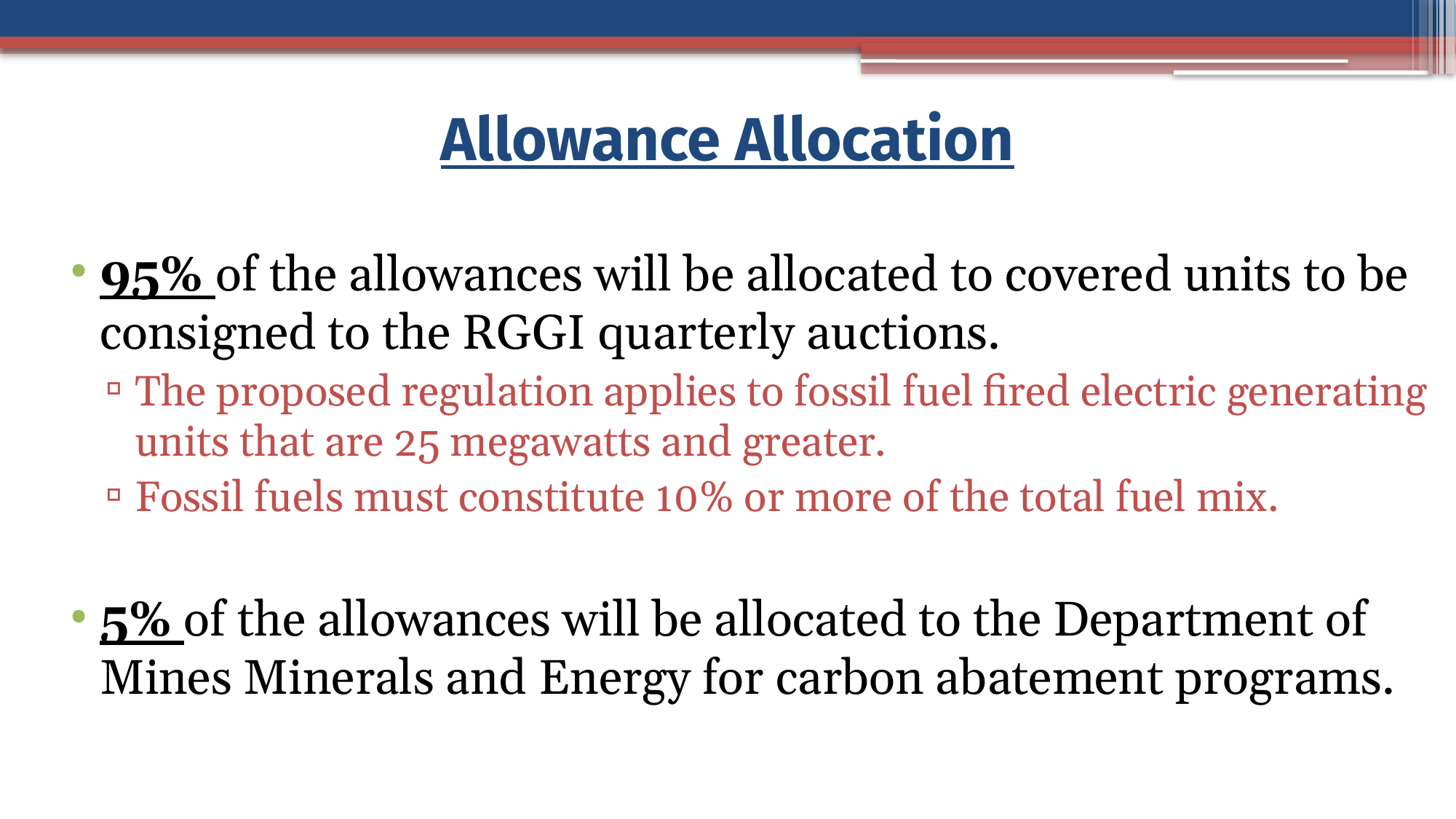

# Allowance Allocation
95% of the allowances will be allocated to covered units to be consigned to the RGGI quarterly auctions.
The proposed regulation applies to fossil fuel fired electric generating units that are 25 megawatts and greater.
Fossil fuels must constitute 10% or more of the total fuel mix.

5% of the allowances will be allocated to the Department of Mines Minerals and Energy for carbon abatement programs.